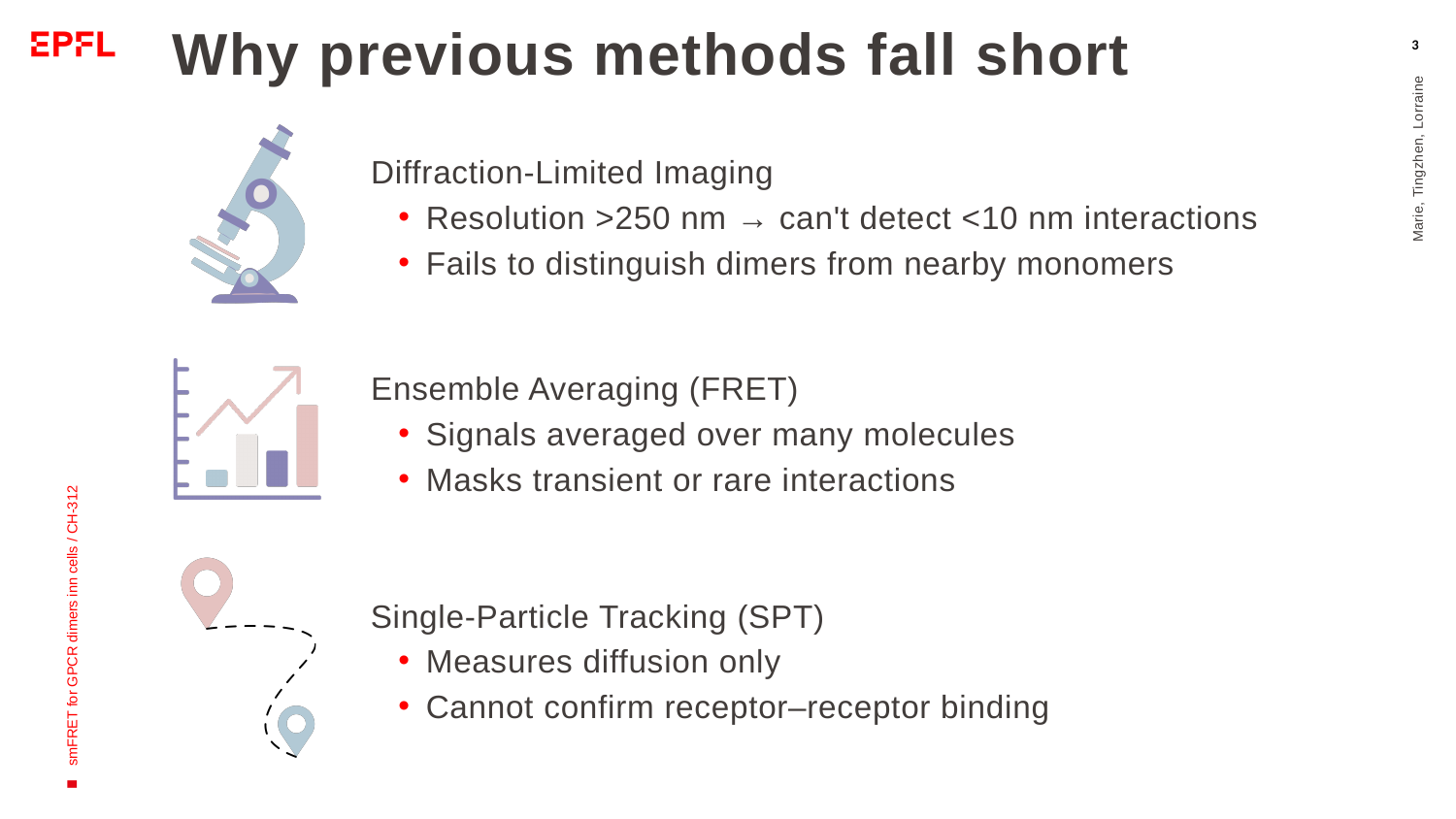

Why previous methods fall short

3

Diffraction-Limited Imaging
Resolution >250 nm → can't detect <10 nm interactions
Fails to distinguish dimers from nearby monomers
Marie, Tingzhen, Lorraine

Ensemble Averaging (FRET)
Signals averaged over many molecules
Masks transient or rare interactions
smFRET for GPCR dimers inn cells / CH-312

Single-Particle Tracking (SPT)
Measures diffusion only
Cannot confirm receptor–receptor binding